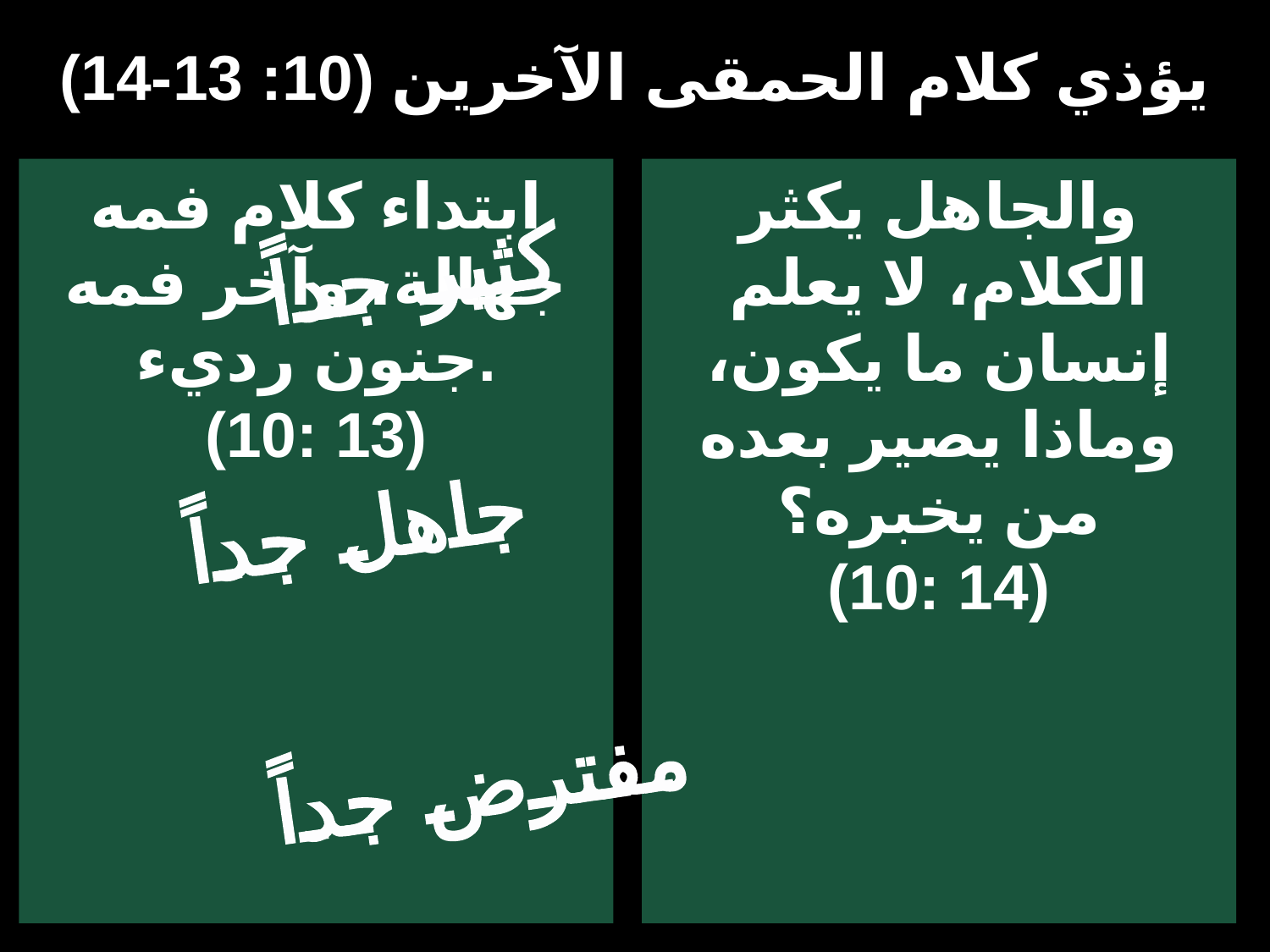

# يؤذي كلام الحمقى الآخرين (10: 13-14)

ابتداء كلام فمه جهالة، وآخر فمه جنون رديء.
(10: 13)
والجاهل يكثر الكلام، لا يعلم إنسان ما يكون، وماذا يصير بعده من يخبره؟
(10: 14)
كثير جداً
جاهل جداً
مفترض جداً